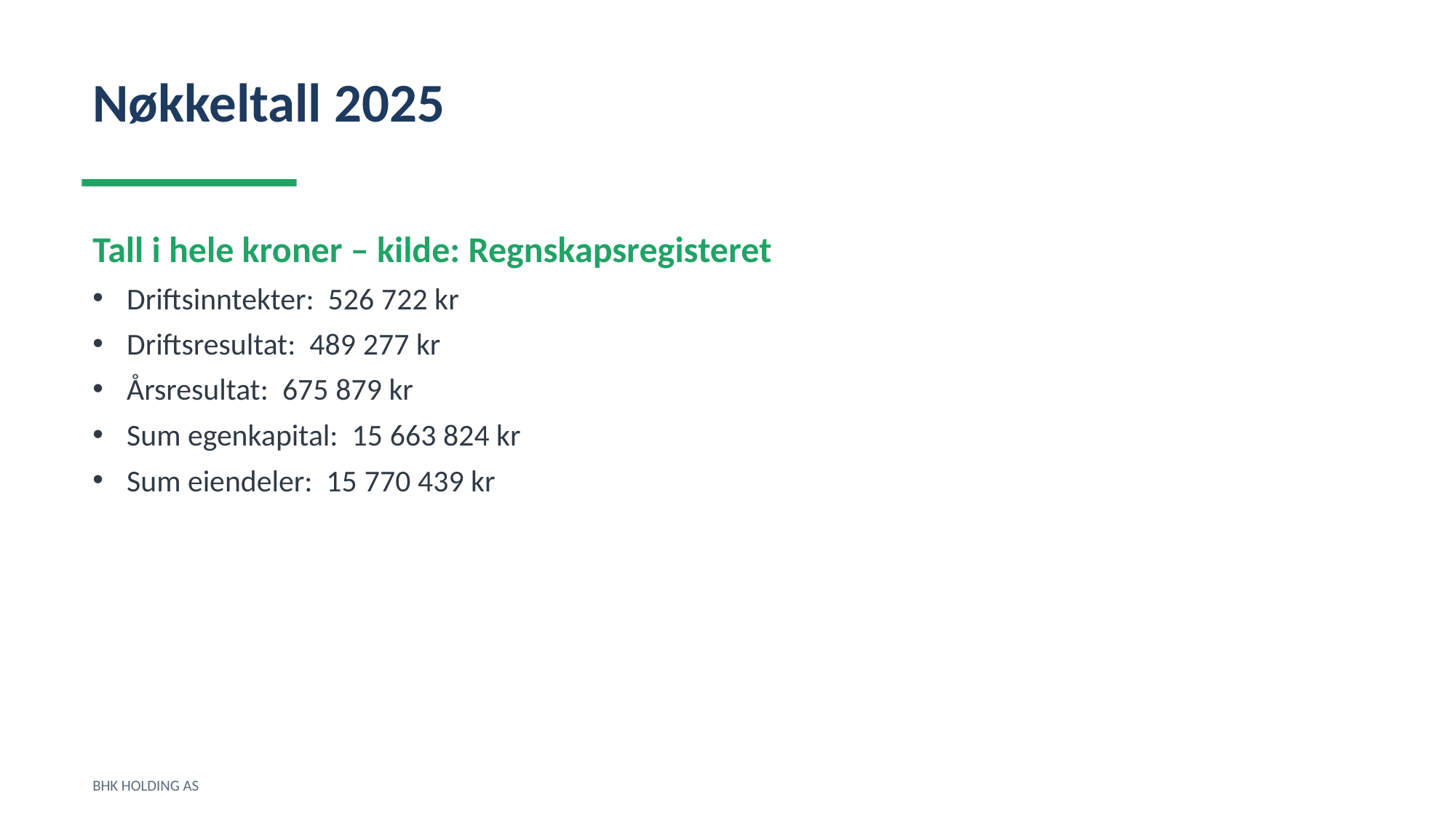

Nøkkeltall 2025

Tall i hele kroner – kilde: Regnskapsregisteret
Driftsinntekter:  526 722 kr
Driftsresultat:  489 277 kr
Årsresultat:  675 879 kr
Sum egenkapital:  15 663 824 kr
Sum eiendeler:  15 770 439 kr
BHK HOLDING AS